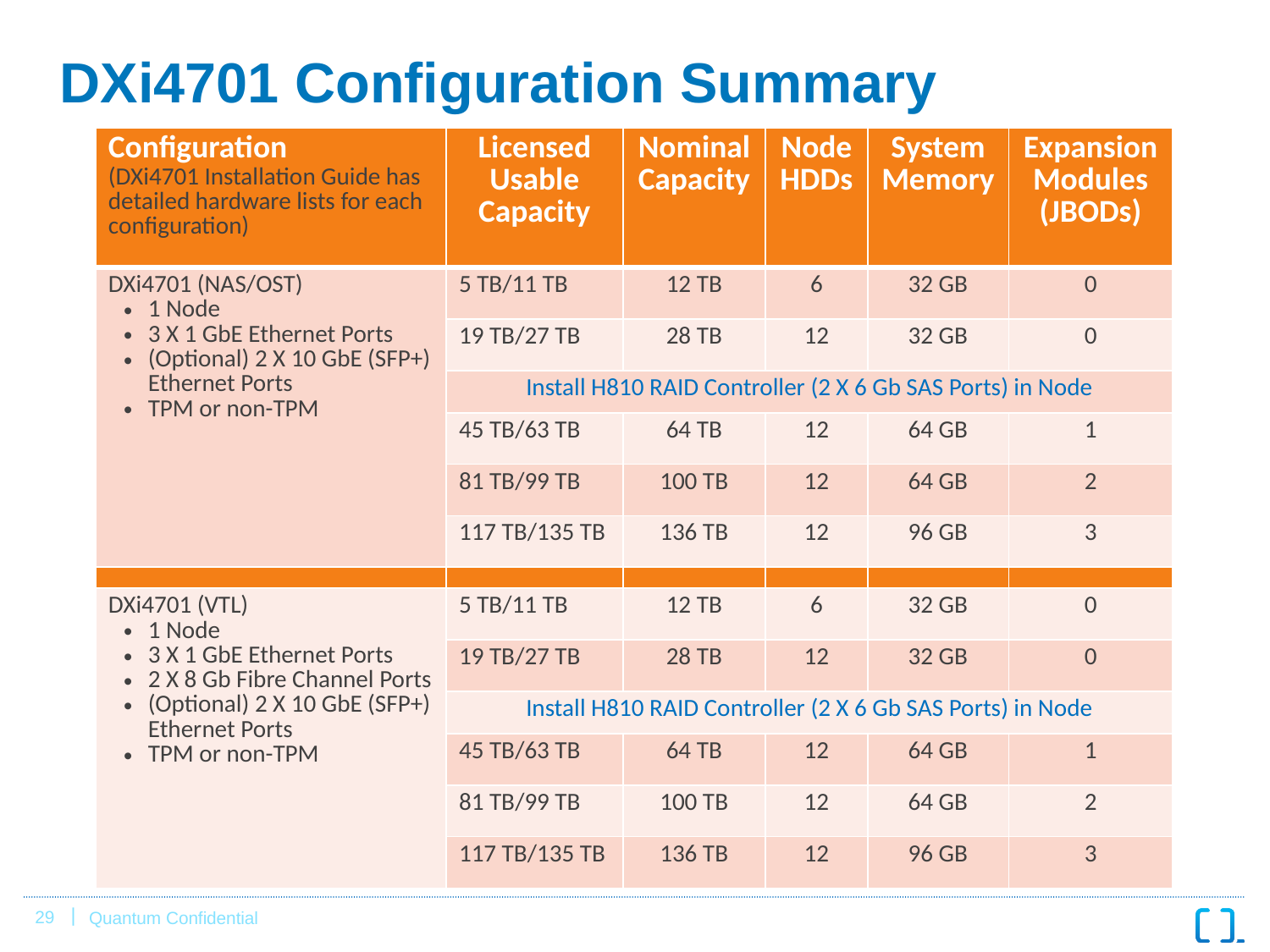

# DXi4701 Configuration Summary
| Configuration (DXi4701 Installation Guide has detailed hardware lists for each configuration) | Licensed Usable Capacity | Nominal Capacity | Node HDDs | System Memory | Expansion Modules (JBODs) |
| --- | --- | --- | --- | --- | --- |
| DXi4701 (NAS/OST) 1 Node 3 X 1 GbE Ethernet Ports (Optional) 2 X 10 GbE (SFP+) Ethernet Ports TPM or non-TPM | 5 TB/11 TB | 12 TB | 6 | 32 GB | 0 |
|  | 19 TB/27 TB | 28 TB | 12 | 32 GB | 0 |
|  | Install H810 RAID Controller (2 X 6 Gb SAS Ports) in Node |  |  |  |  |
|  | 45 TB/63 TB | 64 TB | 12 | 64 GB | 1 |
|  | 81 TB/99 TB | 100 TB | 12 | 64 GB | 2 |
|  | 117 TB/135 TB | 136 TB | 12 | 96 GB | 3 |
|  |  |  |  |  |  |
| DXi4701 (VTL) 1 Node 3 X 1 GbE Ethernet Ports 2 X 8 Gb Fibre Channel Ports (Optional) 2 X 10 GbE (SFP+) Ethernet Ports TPM or non-TPM | 5 TB/11 TB | 12 TB | 6 | 32 GB | 0 |
|  | 19 TB/27 TB | 28 TB | 12 | 32 GB | 0 |
|  | Install H810 RAID Controller (2 X 6 Gb SAS Ports) in Node |  |  |  |  |
|  | 45 TB/63 TB | 64 TB | 12 | 64 GB | 1 |
|  | 81 TB/99 TB | 100 TB | 12 | 64 GB | 2 |
|  | 117 TB/135 TB | 136 TB | 12 | 96 GB | 3 |